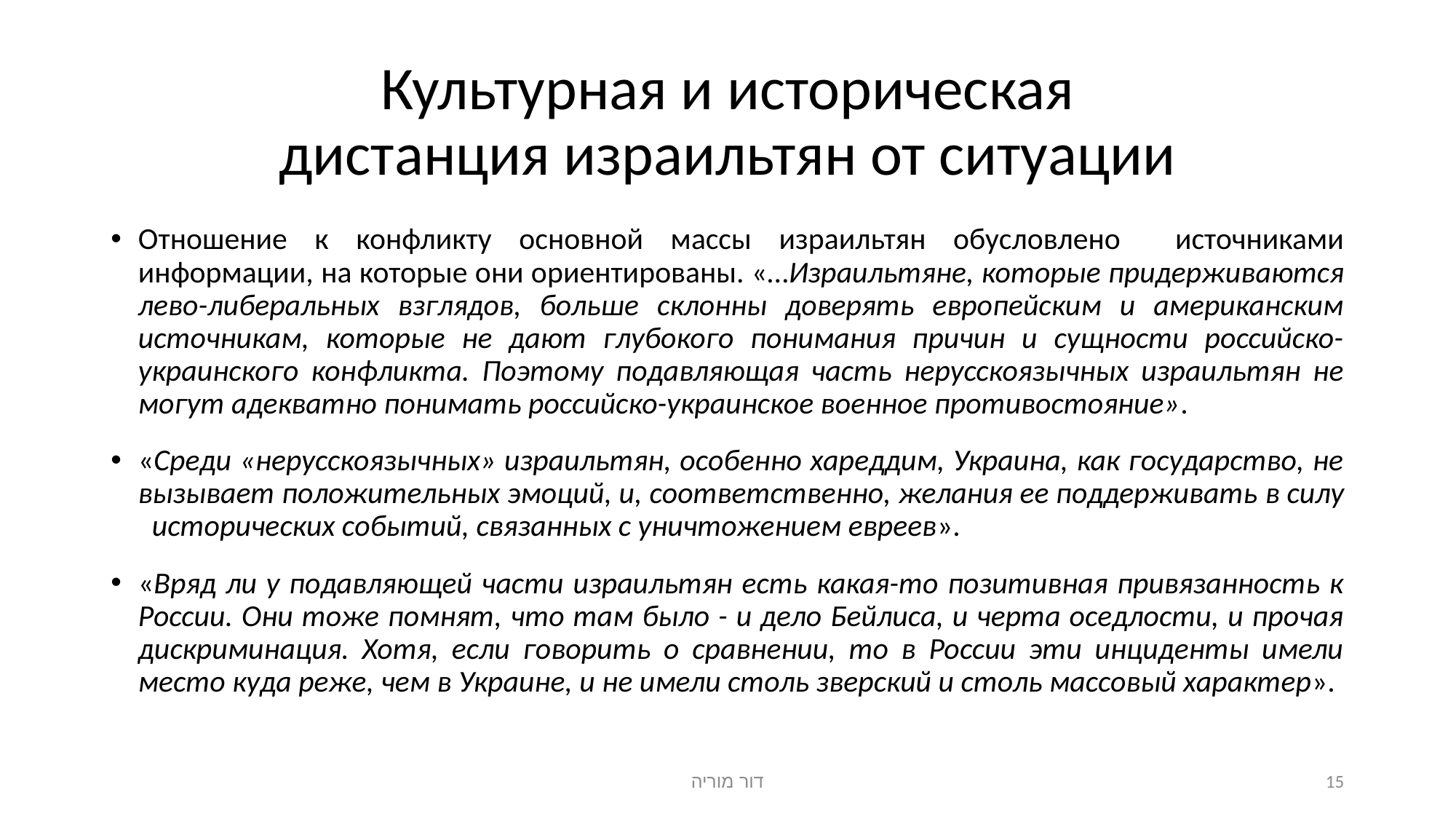

# Культурная и историческая дистанция израильтян от ситуации
Отношение к конфликту основной массы израильтян обусловлено  источниками информации, на которые они ориентированы. «…Израильтяне, которые придерживаются лево-либеральных взглядов, больше склонны доверять европейским и американским источникам, которые не дают глубокого понимания причин и сущности российско-украинского конфликта. Поэтому подавляющая часть нерусскоязычных израильтян не могут адекватно понимать российско-украинское военное противостояние».
«Среди «нерусскоязычных» израильтян, особенно хареддим, Украина, как государство, не вызывает положительных эмоций, и, соответственно, желания ее поддерживать в силу   исторических событий, связанных с уничтожением евреев».
«Вряд ли у подавляющей части израильтян есть какая-то позитивная привязанность к России. Они тоже помнят, что там было - и дело Бейлиса, и черта оседлости, и прочая дискриминация. Хотя, если говорить о сравнении, то в России эти инциденты имели место куда реже, чем в Украине, и не имели столь зверский и столь массовый характер».

דור מוריה
15